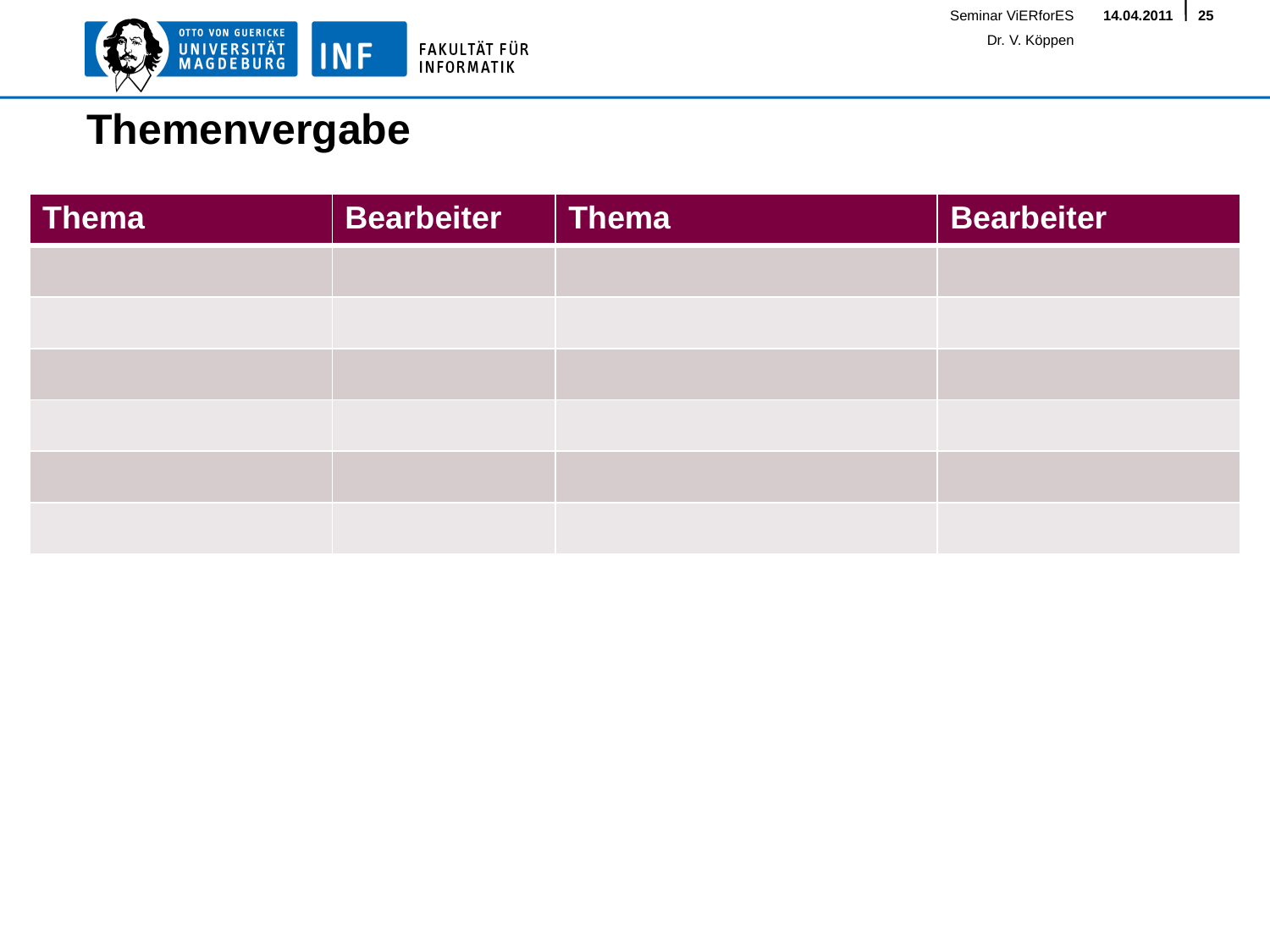

# Themenvergabe
| Thema | Bearbeiter | Thema | Bearbeiter |
| --- | --- | --- | --- |
|  |  |  |  |
|  |  |  |  |
|  |  |  |  |
|  |  |  |  |
|  |  |  |  |
|  |  |  |  |